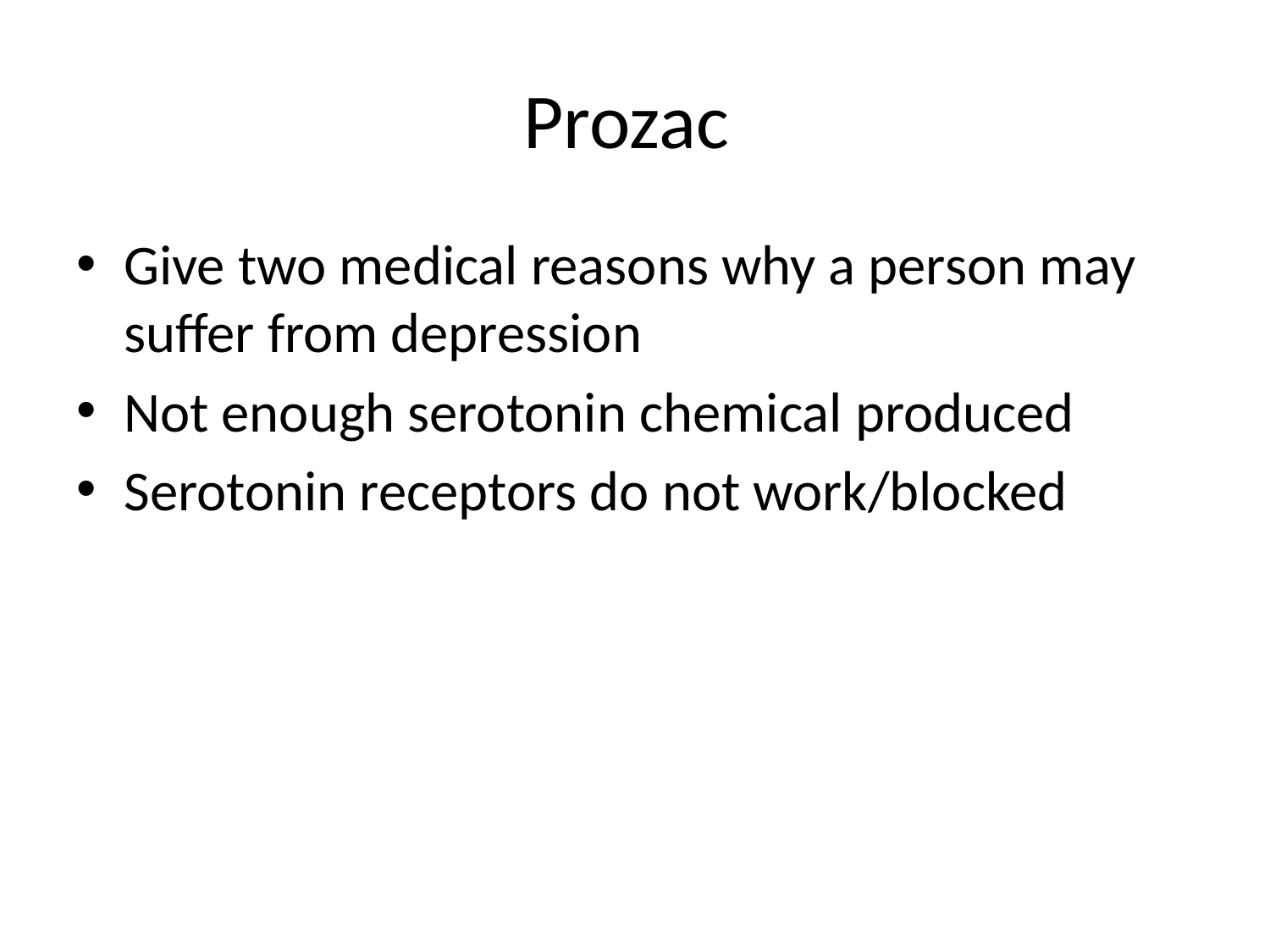

# Prozac
Give two medical reasons why a person may suffer from depression
Not enough serotonin chemical produced
Serotonin receptors do not work/blocked